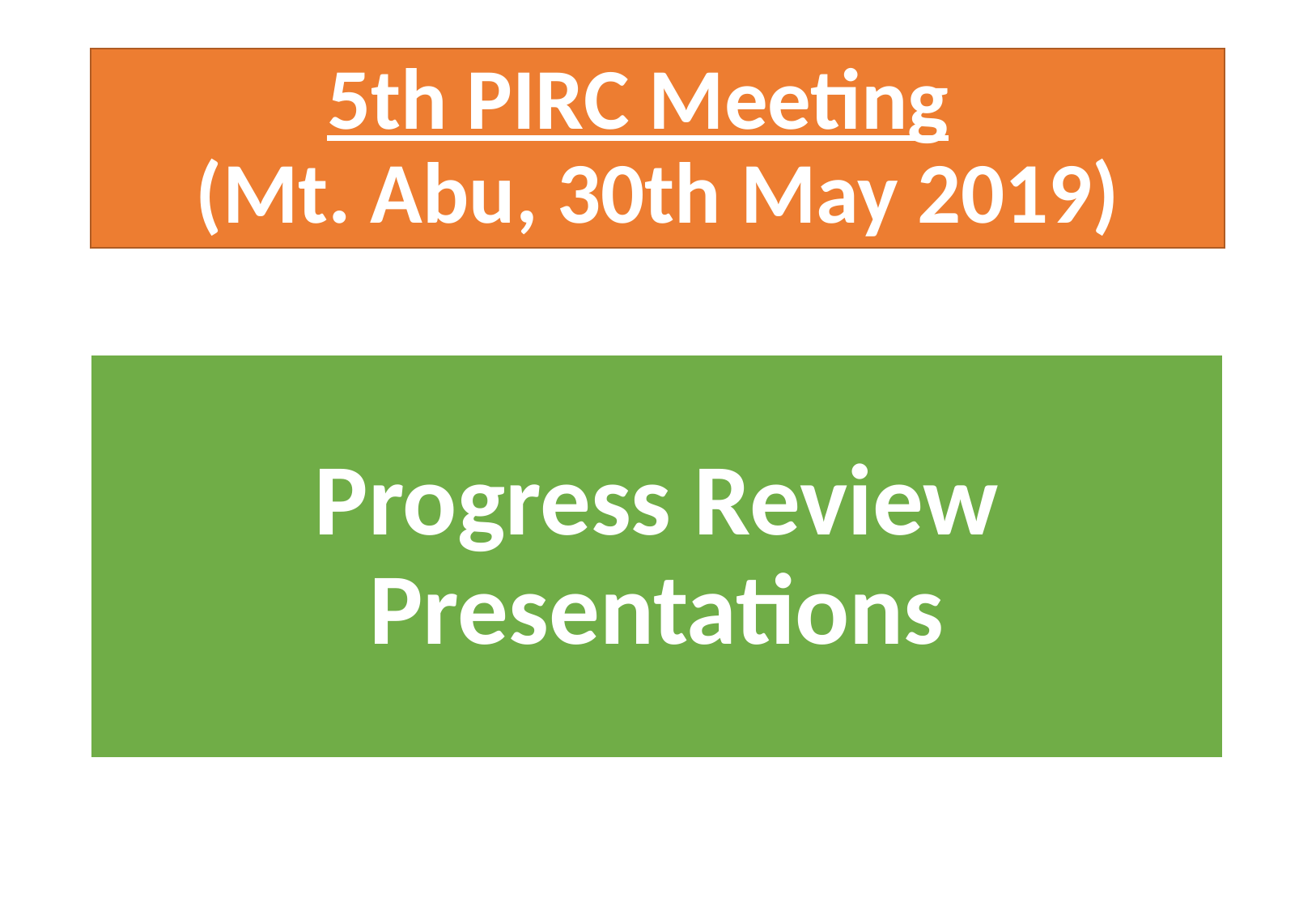

# 5th PIRC Meeting (Mt. Abu, 30th May 2019)
Progress Review Presentations